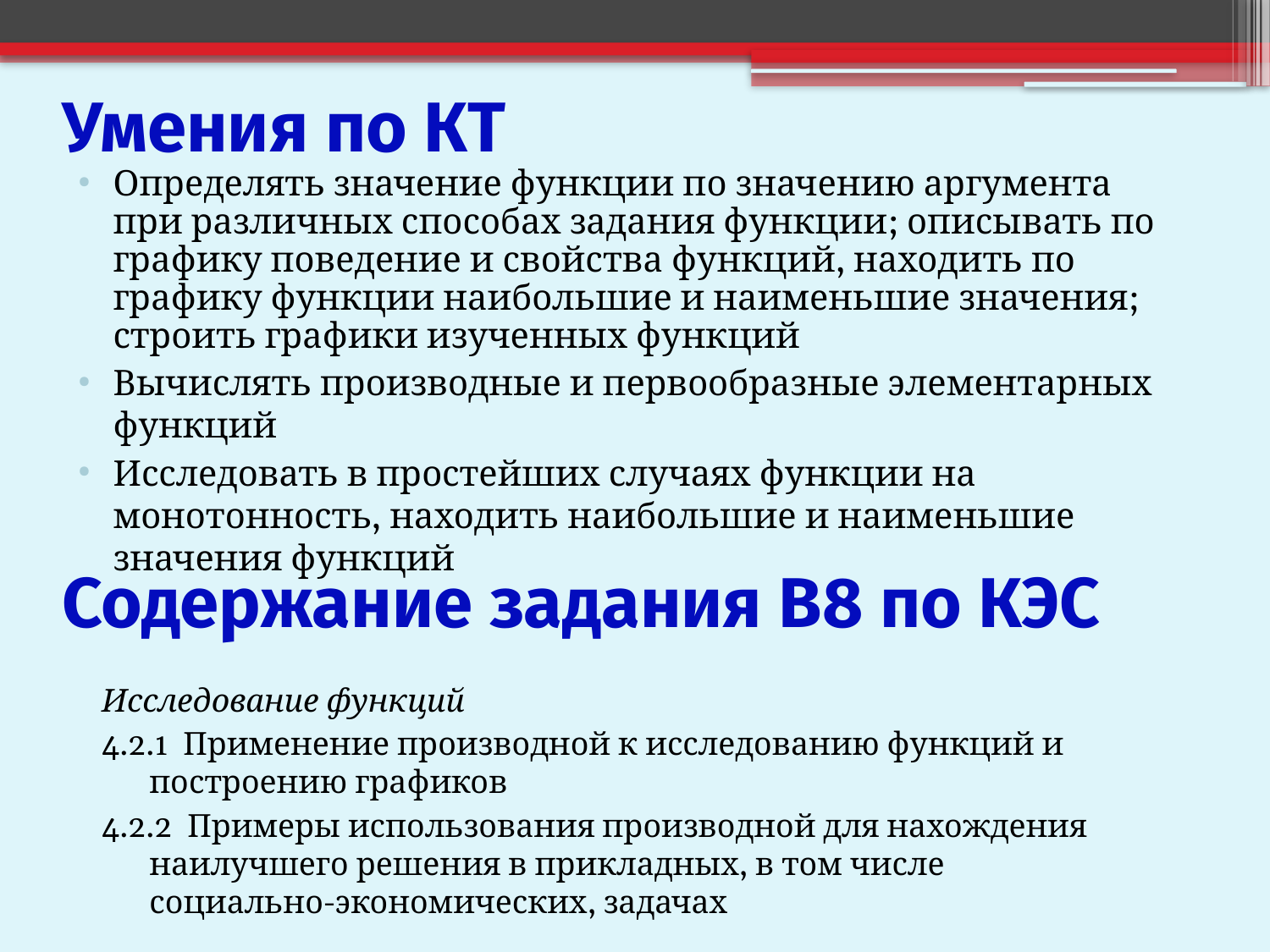

# Умения по КТ
Определять значение функции по значению аргумента при различных способах задания функции; описывать по графику поведение и свойства функций, находить по графику функции наибольшие и наименьшие значения; строить графики изученных функций
Вычислять производные и первообразные элементарных функций
Исследовать в простейших случаях функции на монотонность, находить наибольшие и наименьшие значения функций
Содержание задания В8 по КЭС
Исследование функций
4.2.1  Применение производной к исследованию функций и    построению графиков
4.2.2  Примеры использования производной для нахождения наилучшего решения в прикладных, в том числе социально-экономических, задачах